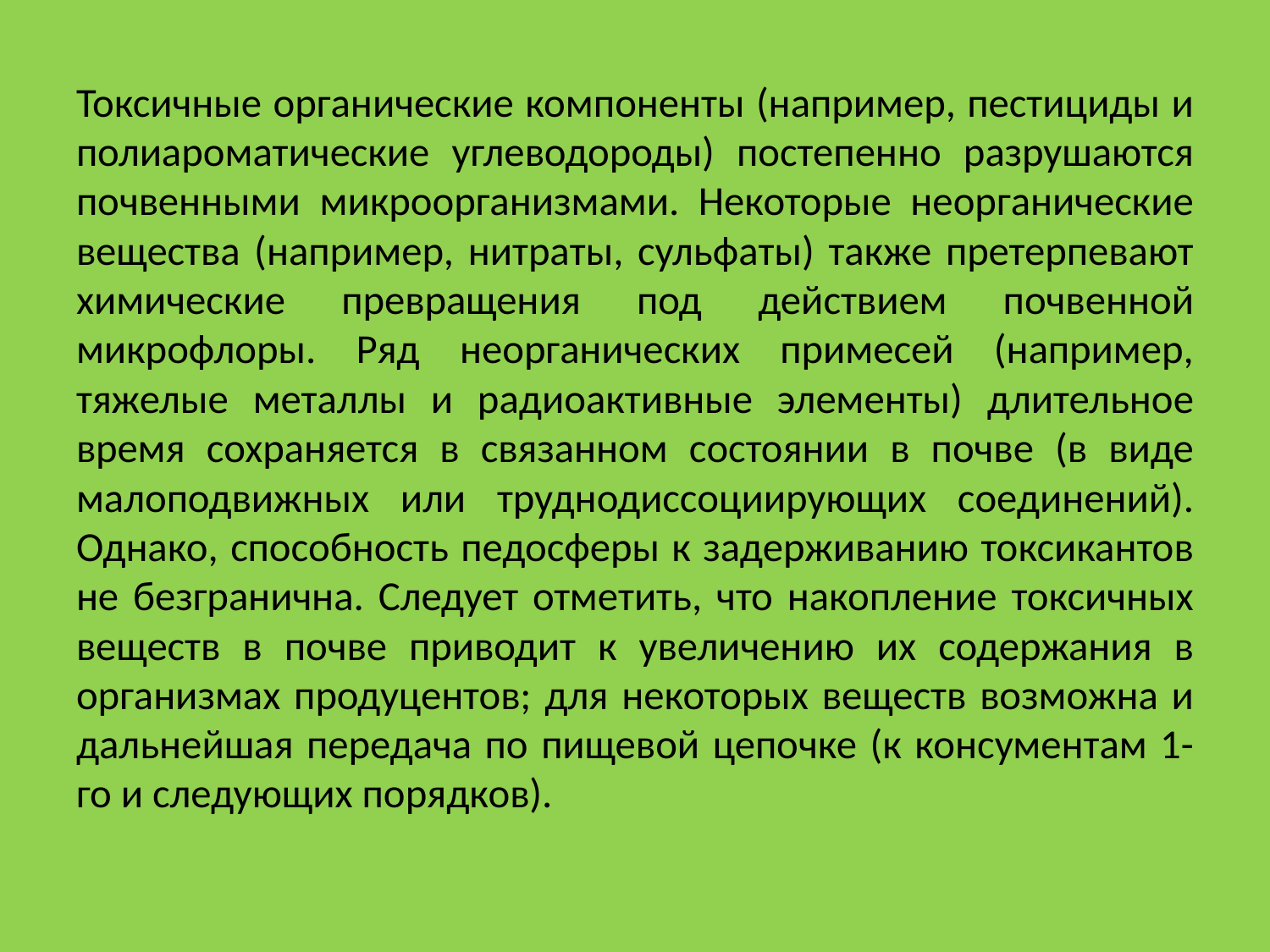

Токсичные органические компоненты (например, пестициды и полиароматические углеводороды) постепенно разрушаются почвенными микроорганизмами. Некоторые неорганические вещества (например, нитраты, сульфаты) также претерпевают химические превращения под действием почвенной микрофлоры. Ряд неорганических примесей (например, тяжелые металлы и радиоактивные элементы) длительное время сохраняется в связанном состоянии в почве (в виде малоподвижных или труднодиссоциирующих соединений). Однако, способность педосферы к задерживанию токсикантов не безгранична. Следует отметить, что накопление токсичных веществ в почве приводит к увеличению их содержания в организмах продуцентов; для некоторых веществ возможна и дальнейшая передача по пищевой цепочке (к консументам 1-го и следующих порядков).